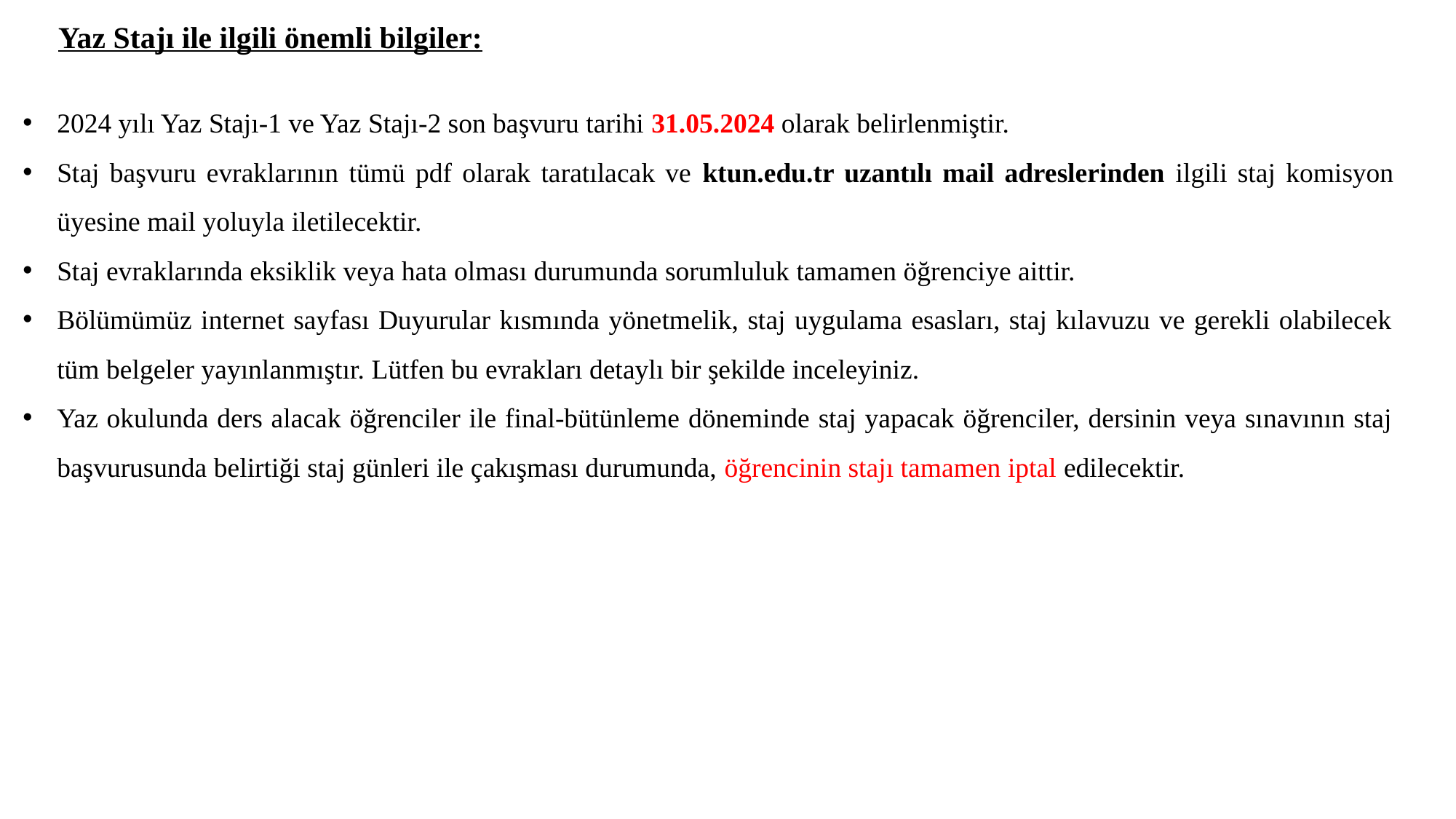

Yaz Stajı ile ilgili önemli bilgiler:
2024 yılı Yaz Stajı-1 ve Yaz Stajı-2 son başvuru tarihi 31.05.2024 olarak belirlenmiştir.
Staj başvuru evraklarının tümü pdf olarak taratılacak ve ktun.edu.tr uzantılı mail adreslerinden ilgili staj komisyon üyesine mail yoluyla iletilecektir.
Staj evraklarında eksiklik veya hata olması durumunda sorumluluk tamamen öğrenciye aittir.
Bölümümüz internet sayfası Duyurular kısmında yönetmelik, staj uygulama esasları, staj kılavuzu ve gerekli olabilecek tüm belgeler yayınlanmıştır. Lütfen bu evrakları detaylı bir şekilde inceleyiniz.
Yaz okulunda ders alacak öğrenciler ile final-bütünleme döneminde staj yapacak öğrenciler, dersinin veya sınavının staj başvurusunda belirtiği staj günleri ile çakışması durumunda, öğrencinin stajı tamamen iptal edilecektir.